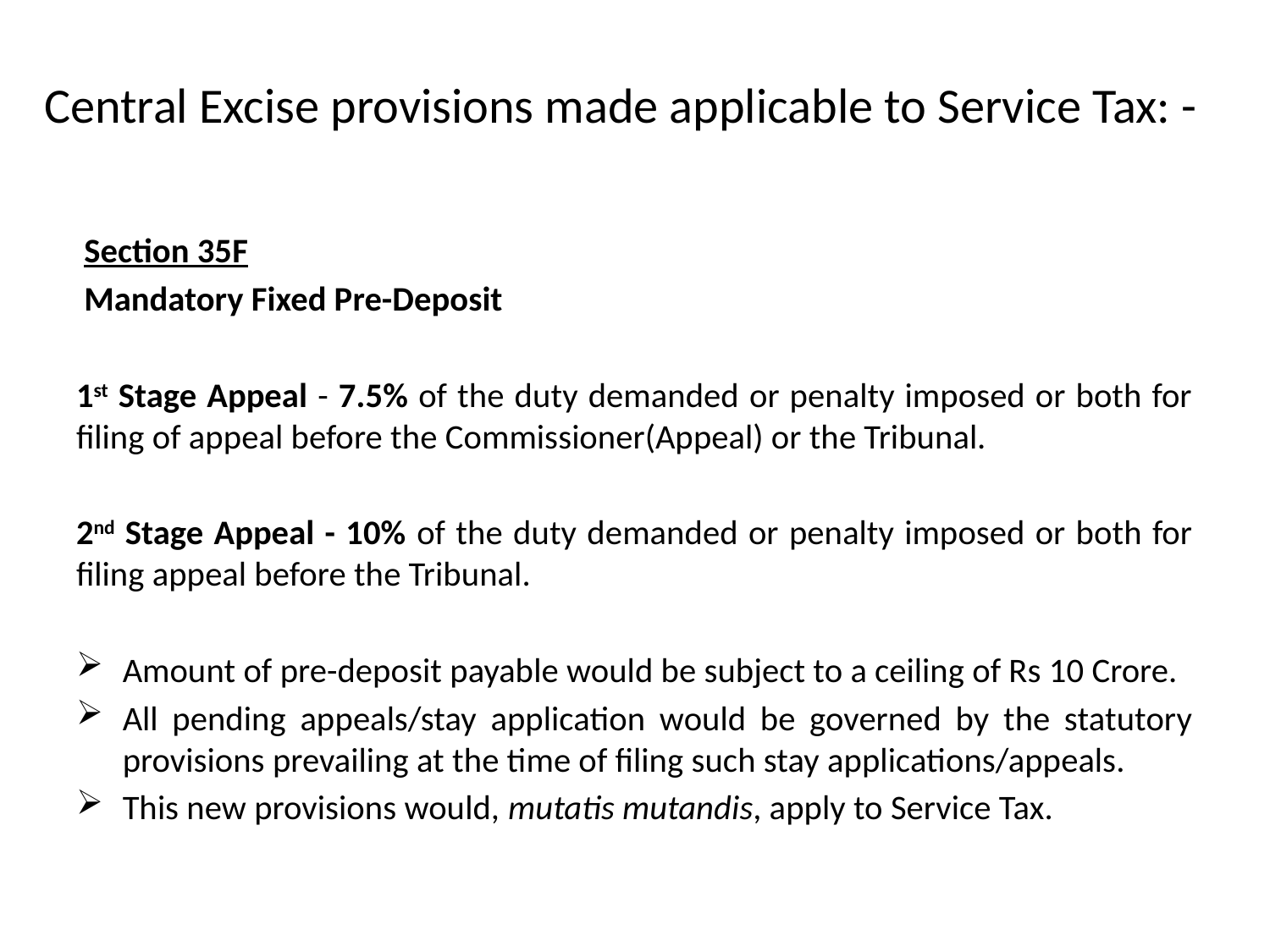

# Central Excise provisions made applicable to Service Tax: -
 Section 35F
 Mandatory Fixed Pre-Deposit

1st Stage Appeal - 7.5% of the duty demanded or penalty imposed or both for filing of appeal before the Commissioner(Appeal) or the Tribunal.

2nd Stage Appeal - 10% of the duty demanded or penalty imposed or both for filing appeal before the Tribunal.

Amount of pre-deposit payable would be subject to a ceiling of Rs 10 Crore.
All pending appeals/stay application would be governed by the statutory provisions prevailing at the time of filing such stay applications/appeals.
This new provisions would, mutatis mutandis, apply to Service Tax.